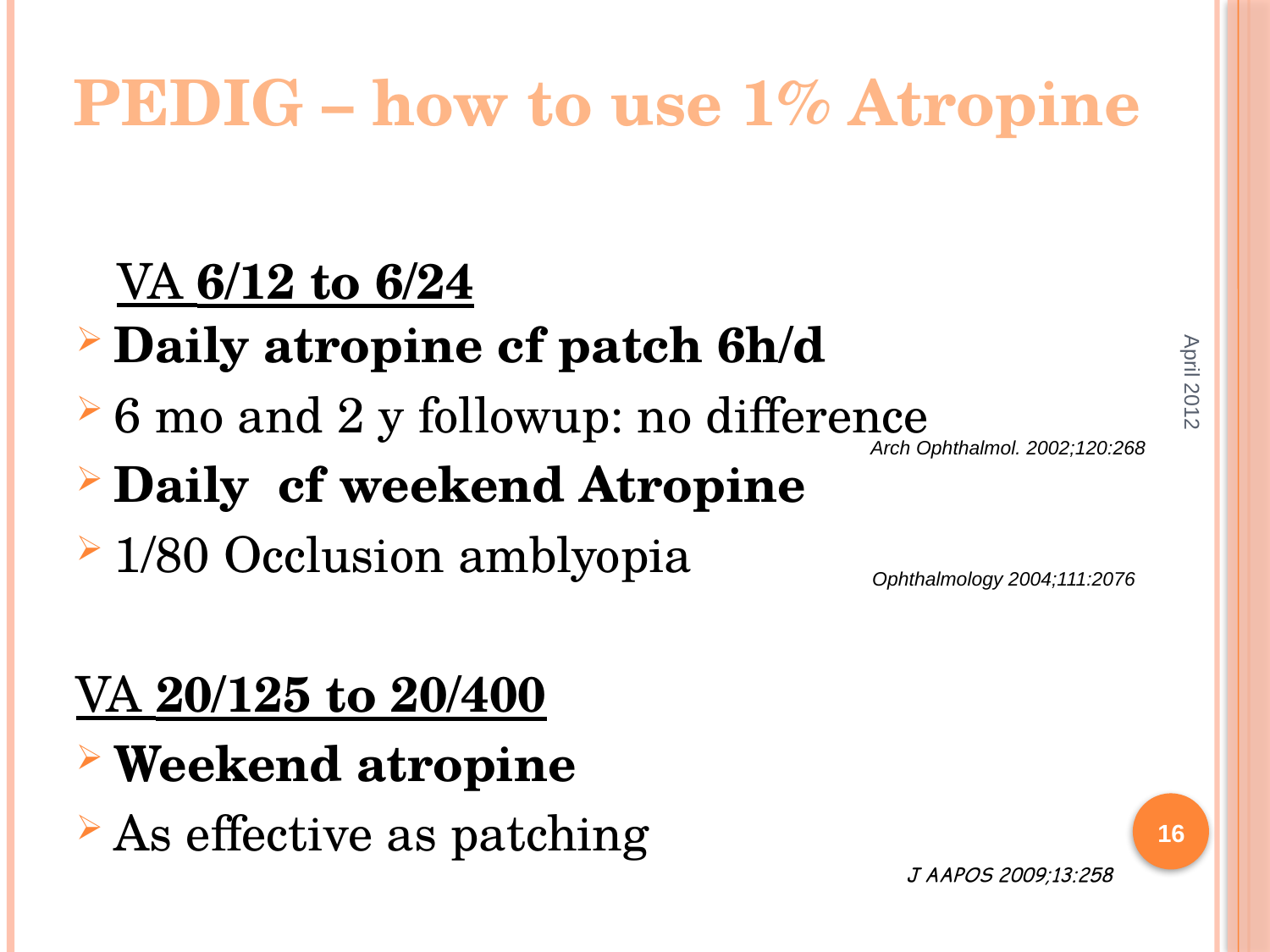

PEDIG – how to use 1% Atropine
VA 6/12 to 6/24
Daily atropine cf patch 6h/d
6 mo and 2 y followup: no difference
Daily  cf weekend Atropine
1/80 Occlusion amblyopia

VA 20/125 to 20/400
Weekend atropine
As effective as patching

Arch Ophthalmol. 2002;120:268
April 2012
Ophthalmology 2004;111:2076
16
J AAPOS 2009;13:258